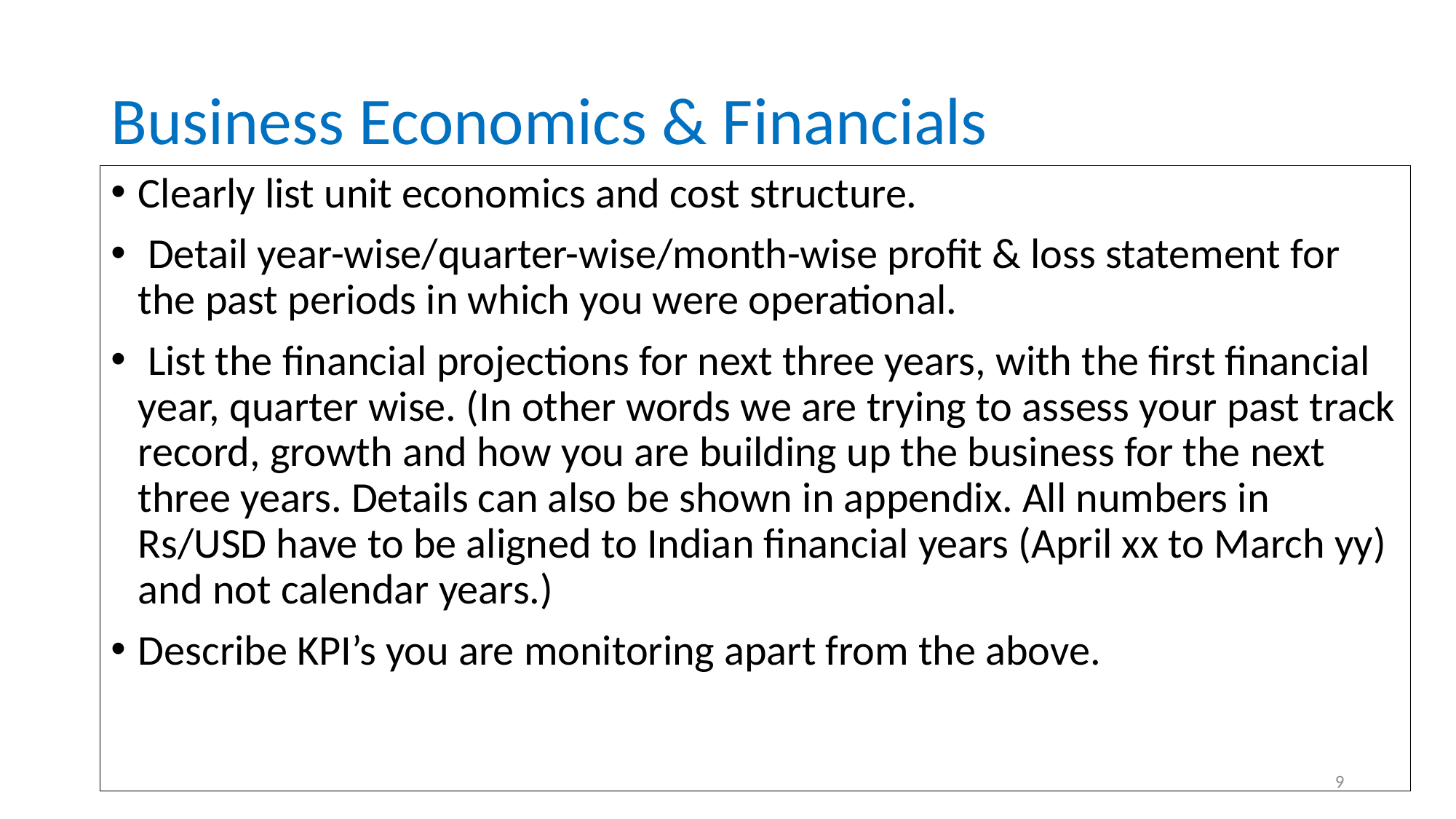

# Business Economics & Financials
Clearly list unit economics and cost structure.
 Detail year-wise/quarter-wise/month-wise profit & loss statement for the past periods in which you were operational.
 List the financial projections for next three years, with the first financial year, quarter wise. (In other words we are trying to assess your past track record, growth and how you are building up the business for the next three years. Details can also be shown in appendix. All numbers in Rs/USD have to be aligned to Indian financial years (April xx to March yy) and not calendar years.)
Describe KPI’s you are monitoring apart from the above.
9